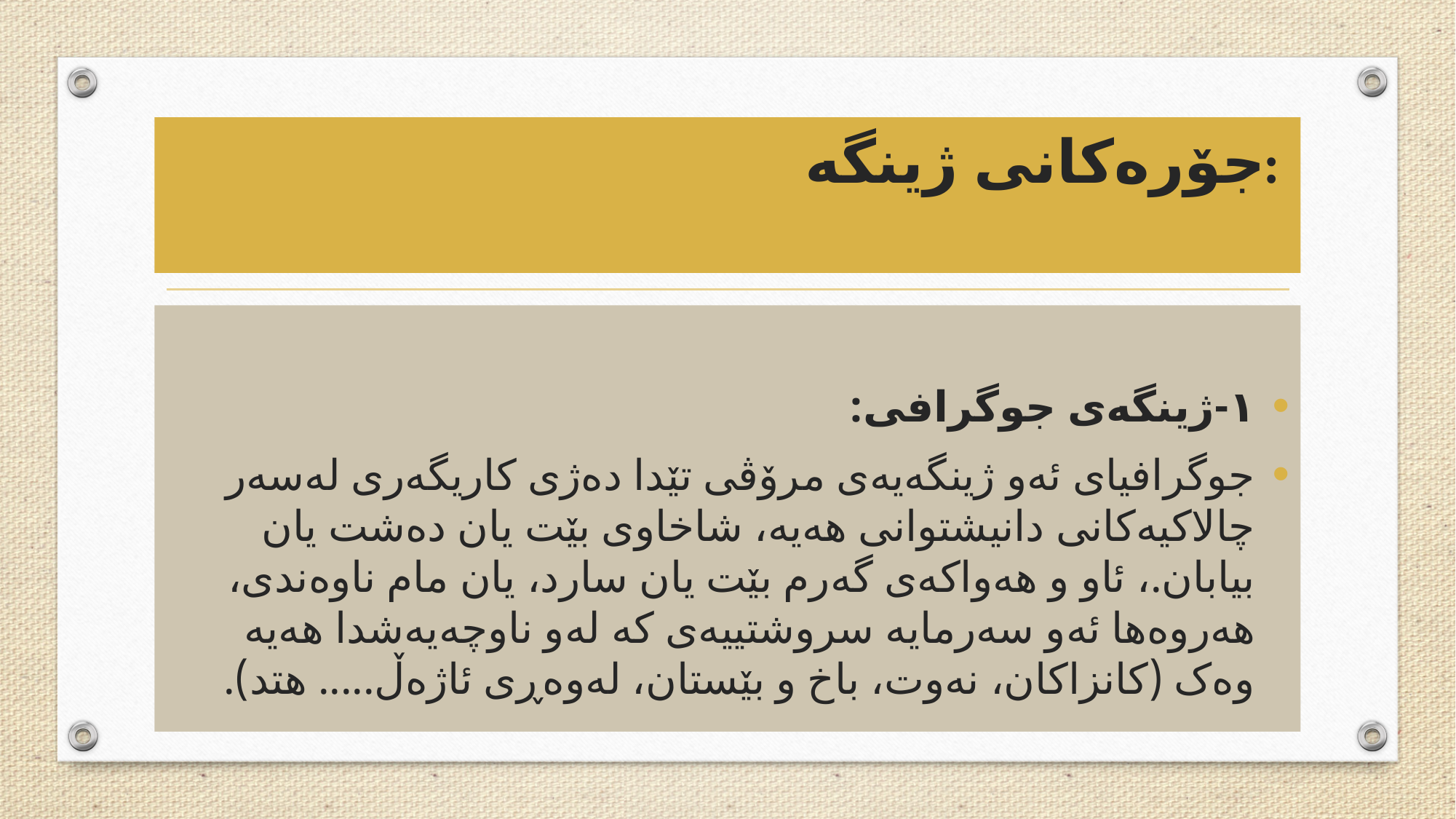

# جۆرەکانی ژینگە:

١-ژینگەی جوگرافی:
جوگرافیای ئەو ژینگەیەی مرۆڤی تێدا دەژی کاریگەری لەسەر چالاکیەکانی دانیشتوانی هەیە، شاخاوی بێت یان دەشت یان بیابان.، ئاو و هەواکەی گەرم بێت یان سارد، یان مام ناوەندی، هەروەها ئەو سەرمایە سروشتییەی کە لەو ناوچەیەشدا هەیە وەک (کانزاکان، نەوت، باخ و بێستان، لەوەڕی ئاژەڵ..... هتد).